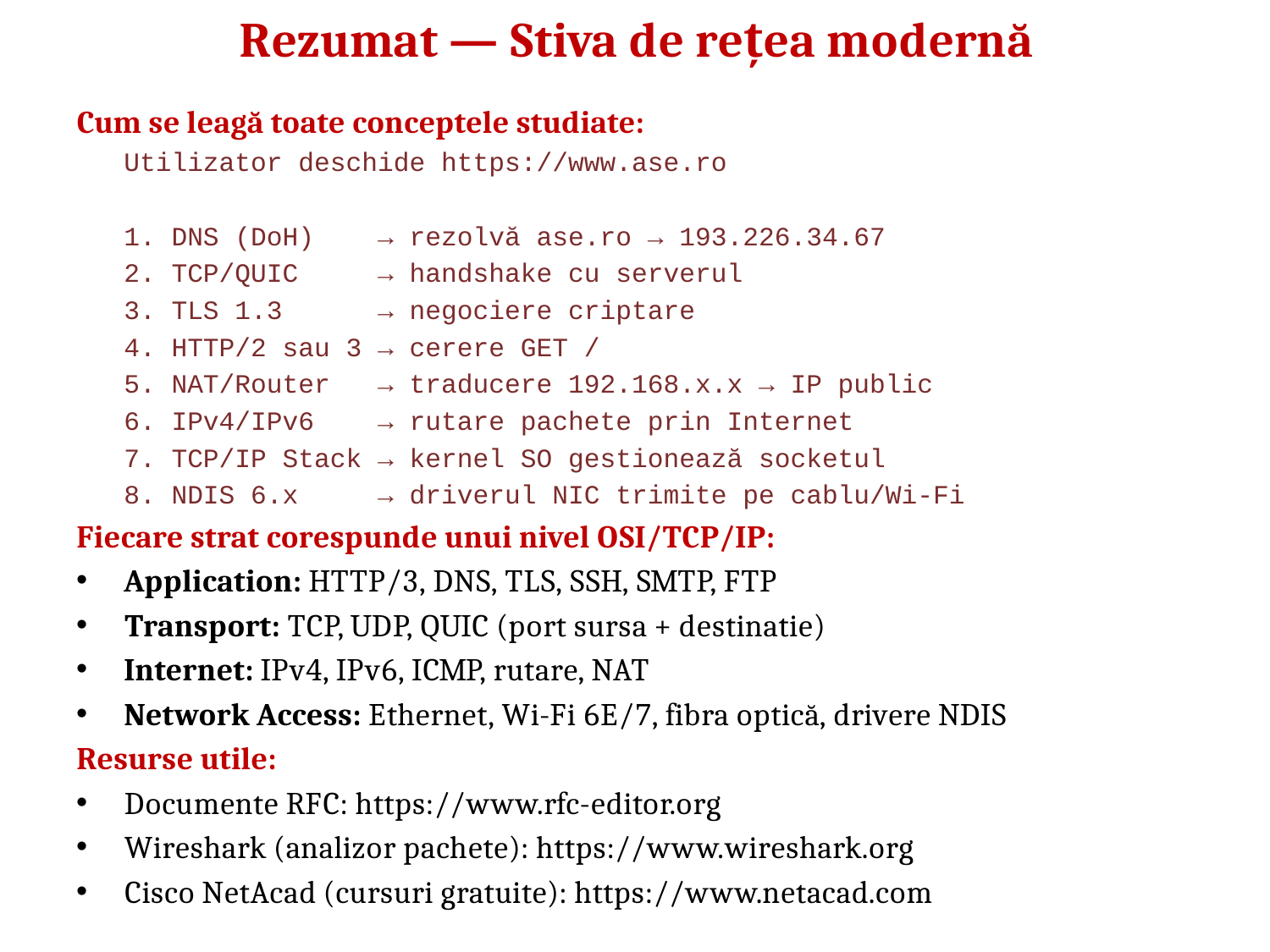

# Rezumat — Stiva de rețea modernă
Cum se leagă toate conceptele studiate:
Utilizator deschide https://www.ase.ro

1. DNS (DoH)    → rezolvă ase.ro → 193.226.34.67
2. TCP/QUIC     → handshake cu serverul
3. TLS 1.3      → negociere criptare
4. HTTP/2 sau 3 → cerere GET /
5. NAT/Router   → traducere 192.168.x.x → IP public
6. IPv4/IPv6    → rutare pachete prin Internet
7. TCP/IP Stack → kernel SO gestionează socketul
8. NDIS 6.x     → driverul NIC trimite pe cablu/Wi-Fi
Fiecare strat corespunde unui nivel OSI/TCP/IP:
Application: HTTP/3, DNS, TLS, SSH, SMTP, FTP
Transport: TCP, UDP, QUIC (port sursa + destinatie)
Internet: IPv4, IPv6, ICMP, rutare, NAT
Network Access: Ethernet, Wi-Fi 6E/7, fibra optică, drivere NDIS
Resurse utile:
Documente RFC: https://www.rfc-editor.org
Wireshark (analizor pachete): https://www.wireshark.org
Cisco NetAcad (cursuri gratuite): https://www.netacad.com